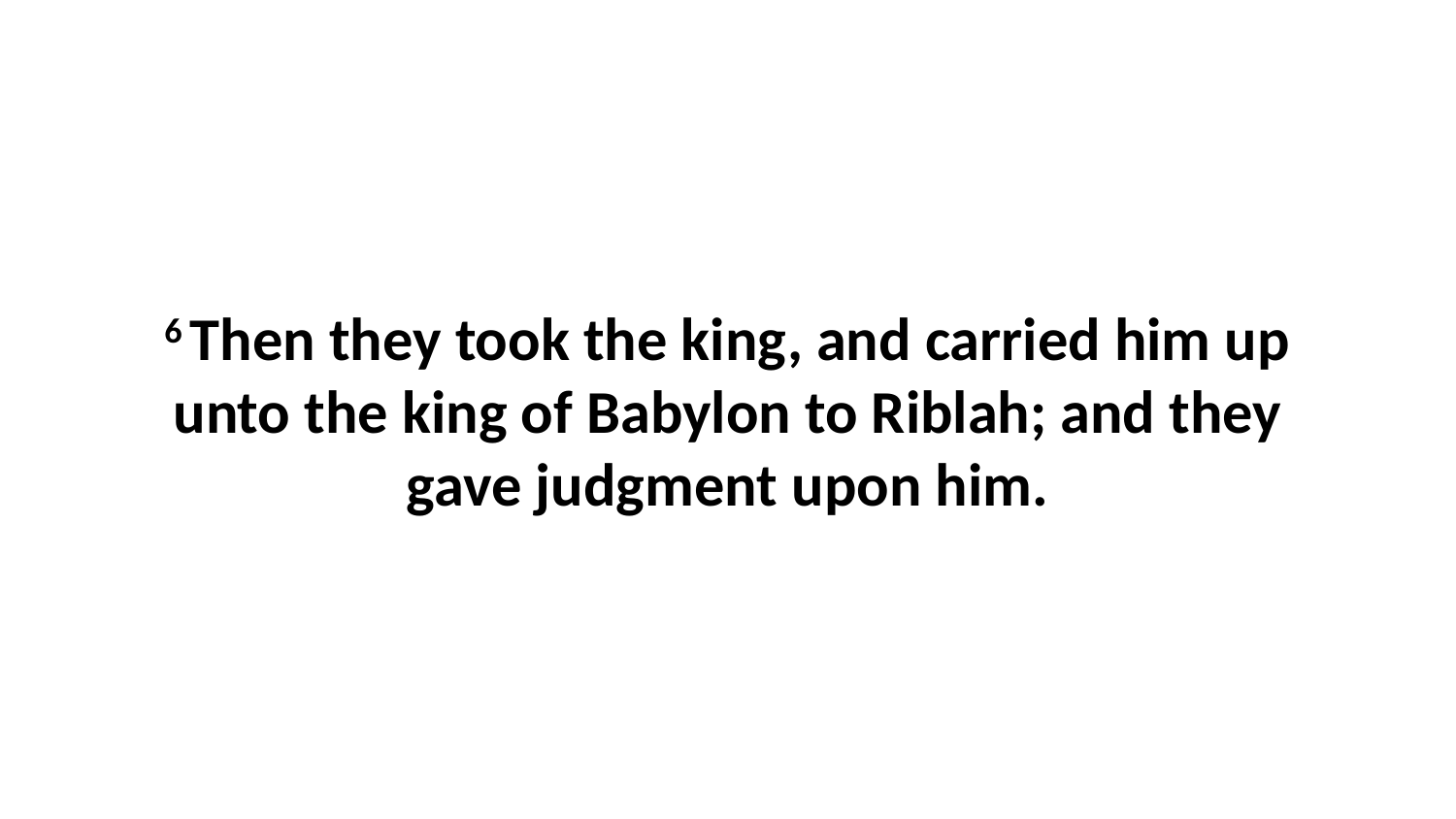

6 Then they took the king, and carried him up unto the king of Babylon to Riblah; and they gave judgment upon him.